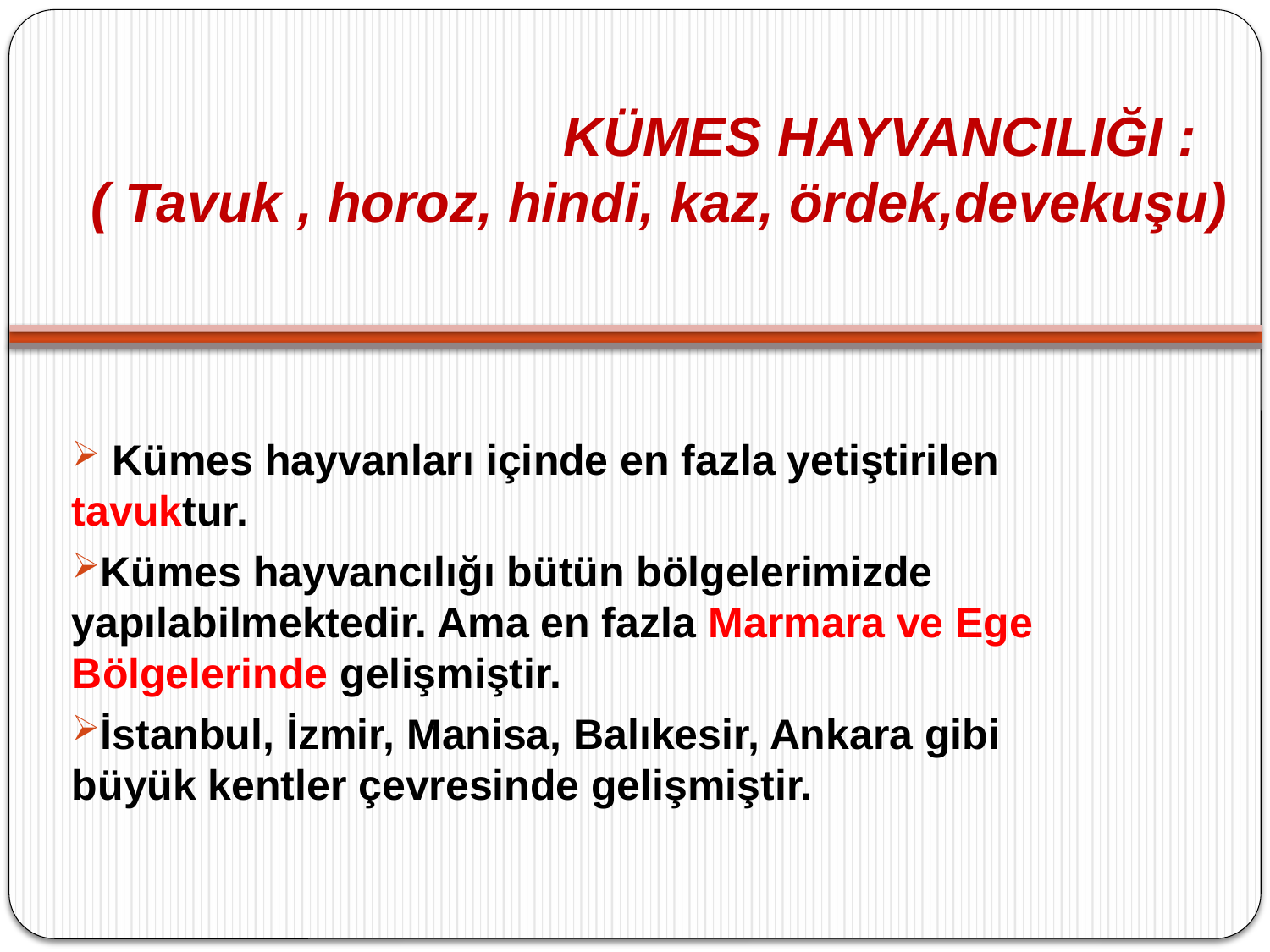

# KÜMES HAYVANCILIĞI : ( Tavuk , horoz, hindi, kaz, ördek,devekuşu)
 Kümes hayvanları içinde en fazla yetiştirilen tavuktur.
Kümes hayvancılığı bütün bölgelerimizde yapılabilmektedir. Ama en fazla Marmara ve Ege Bölgelerinde gelişmiştir.
İstanbul, İzmir, Manisa, Balıkesir, Ankara gibi büyük kentler çevresinde gelişmiştir.